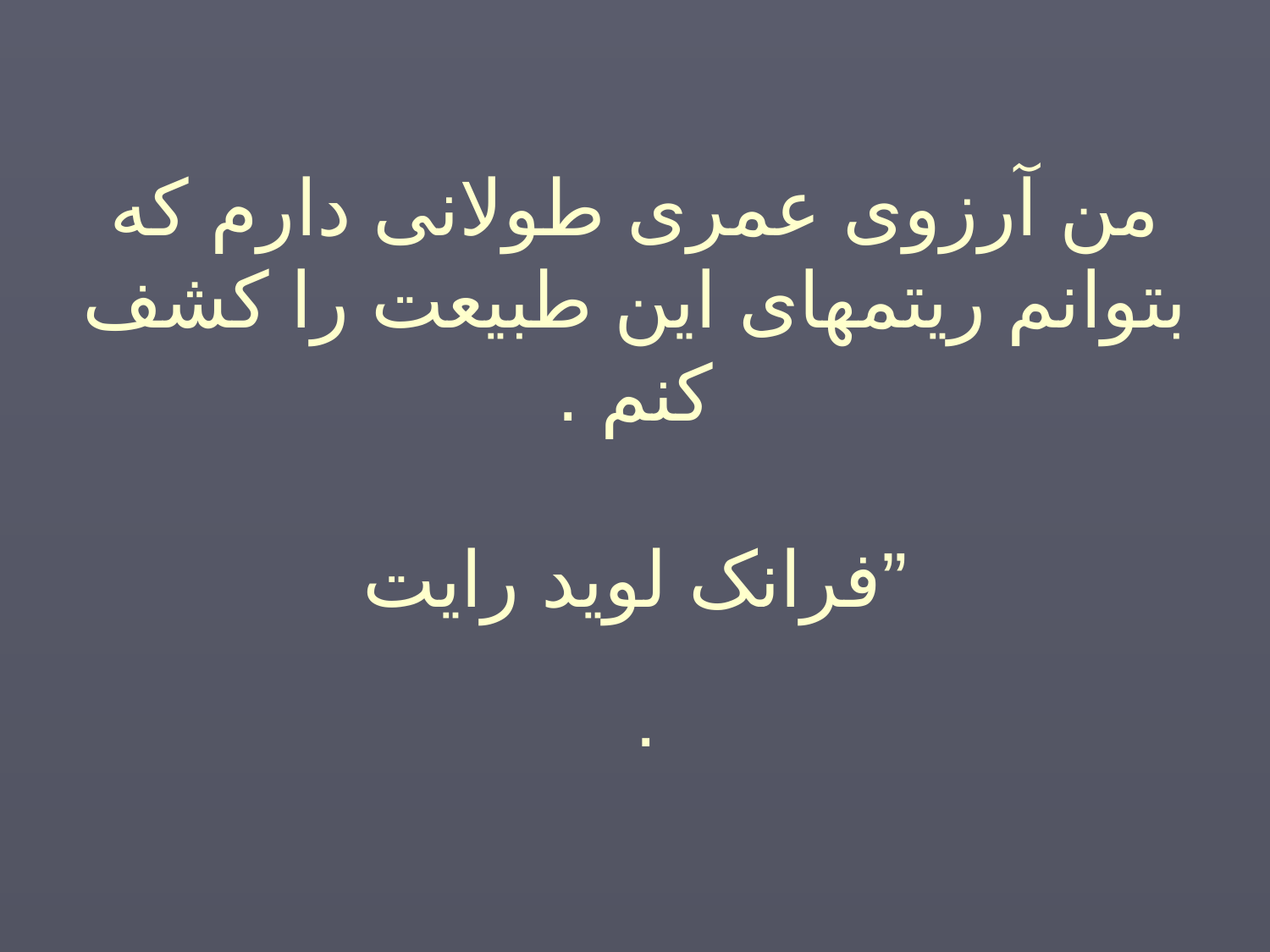

من آرزوی عمری طولانی دارم که بتوانم ریتمهای این طبیعت را کشف کنم .
”فرانک لوید رایت
.